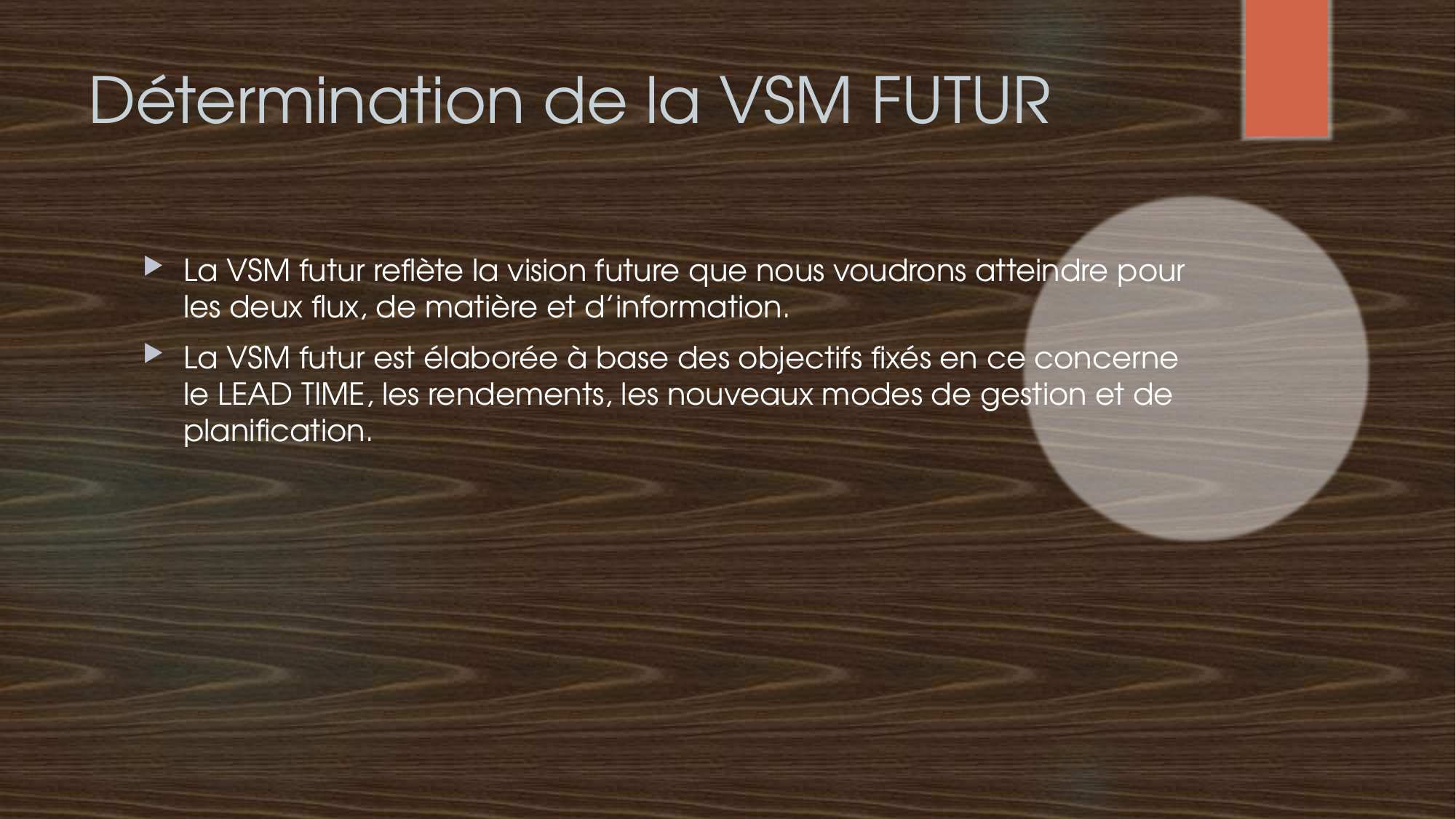

# Détermination de la VSM FUTUR
La VSM futur reflète la vision future que nous voudrons atteindre pour les deux flux, de matière et d’information.
La VSM futur est élaborée à base des objectifs fixés en ce concerne le LEAD TIME, les rendements, les nouveaux modes de gestion et de planification.